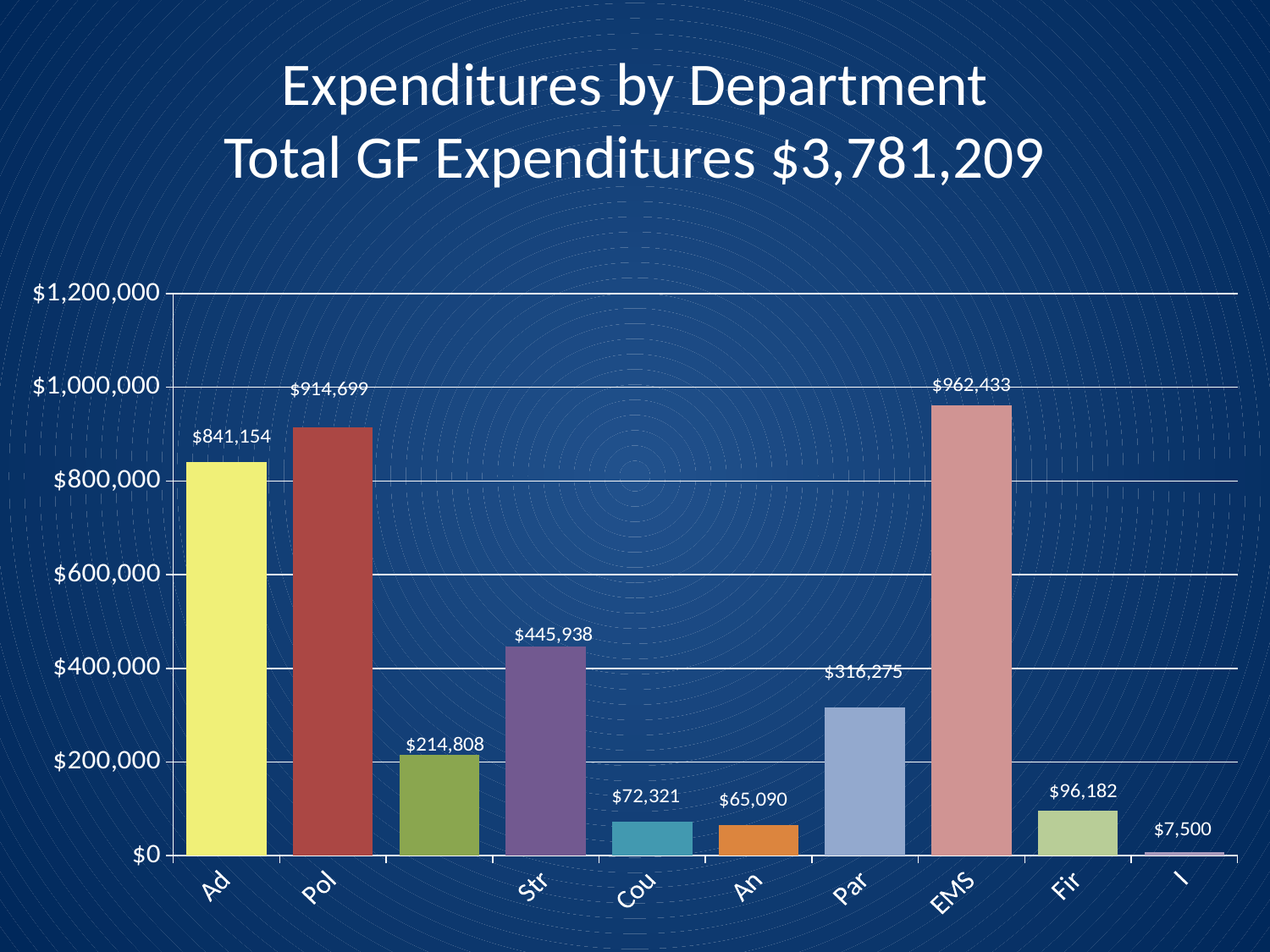

# Expenditures by Department Total GF Expenditures $3,781,209

### Chart

| Category | Column1 |
|---|---|
| Administration | 841154.0 |
| Police | 914699.0 |
| Library | 214808.0 |
| Street | 445938.0 |
| Court | 72321.0 |
| Animal Control | 65090.0 |
| Parks | 316275.0 |
| EMS | 962433.0 |
| Fire | 96182.0 |
| Inspection | 7500.0 |